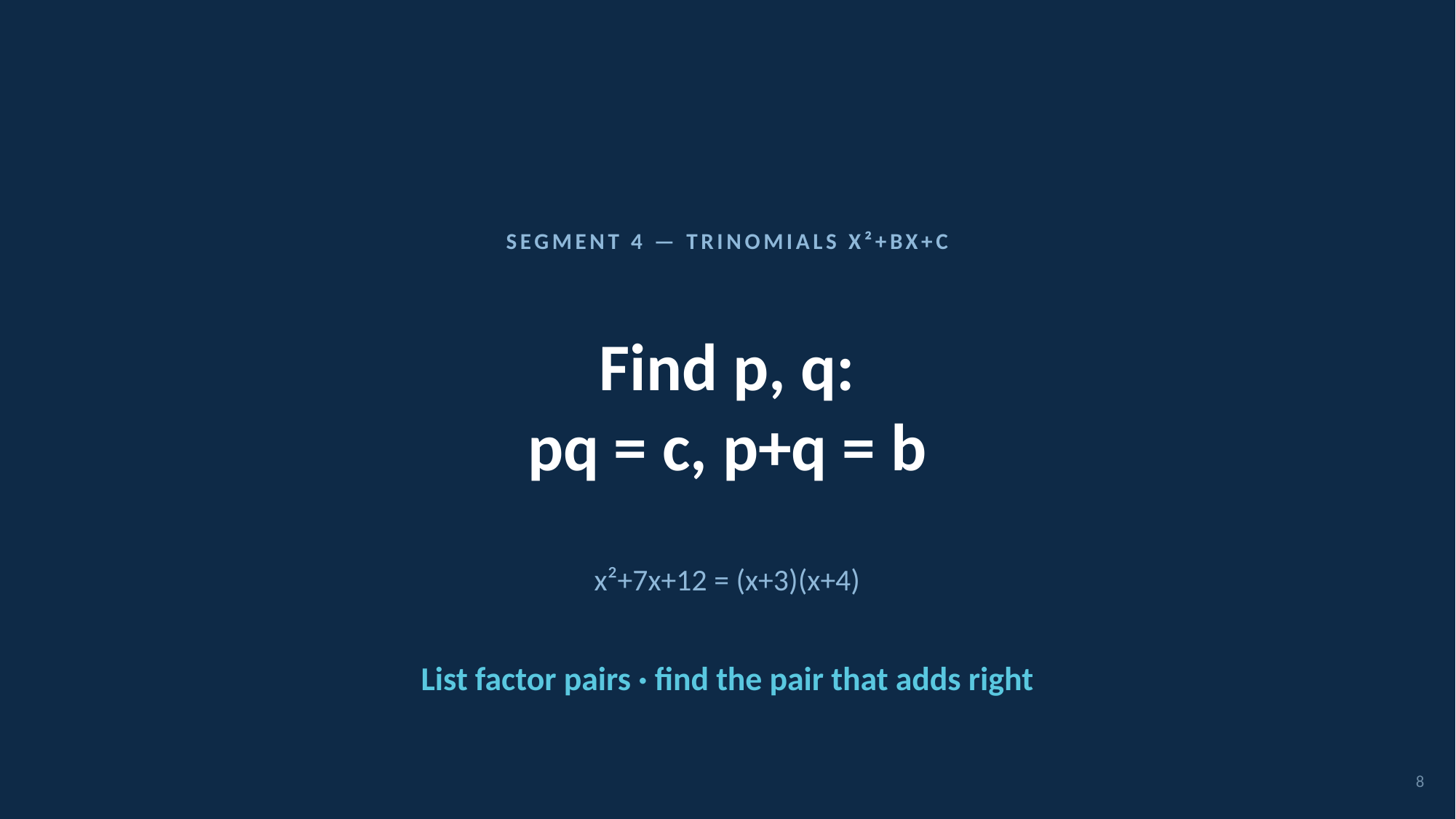

SEGMENT 4 — TRINOMIALS X²+BX+C
Find p, q:
pq = c, p+q = b
x²+7x+12 = (x+3)(x+4)
List factor pairs · find the pair that adds right
8